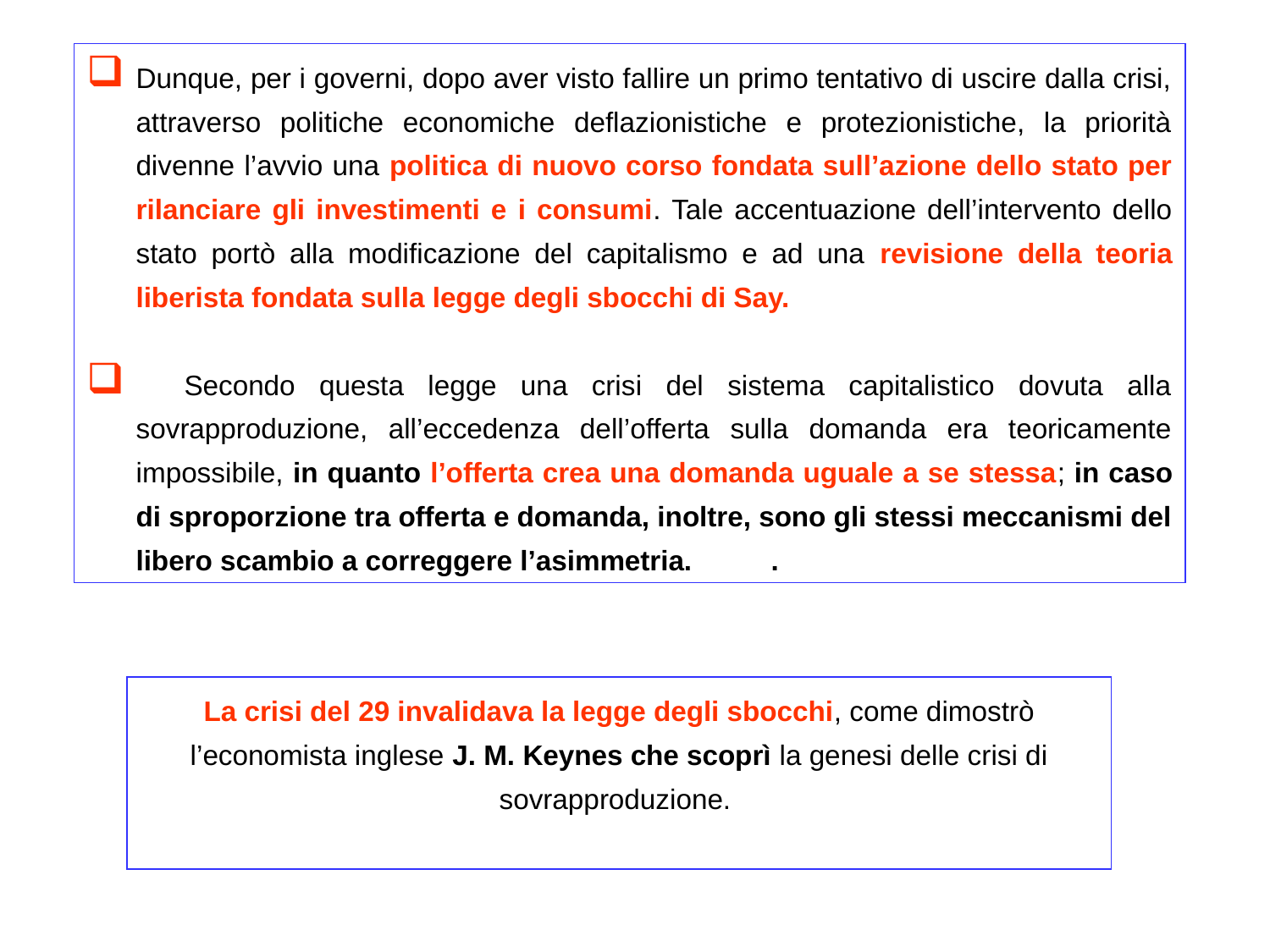

Dunque, per i governi, dopo aver visto fallire un primo tentativo di uscire dalla crisi, attraverso politiche economiche deflazionistiche e protezionistiche, la priorità divenne l’avvio una politica di nuovo corso fondata sull’azione dello stato per rilanciare gli investimenti e i consumi. Tale accentuazione dell’intervento dello stato portò alla modificazione del capitalismo e ad una revisione della teoria liberista fondata sulla legge degli sbocchi di Say.

  Secondo questa legge una crisi del sistema capitalistico dovuta alla sovrapproduzione, all’eccedenza dell’offerta sulla domanda era teoricamente impossibile, in quanto l’offerta crea una domanda uguale a se stessa; in caso di sproporzione tra offerta e domanda, inoltre, sono gli stessi meccanismi del libero scambio a correggere l’asimmetria.	.
La crisi del 29 invalidava la legge degli sbocchi, come dimostrò l’economista inglese J. M. Keynes che scoprì la genesi delle crisi di sovrapproduzione.